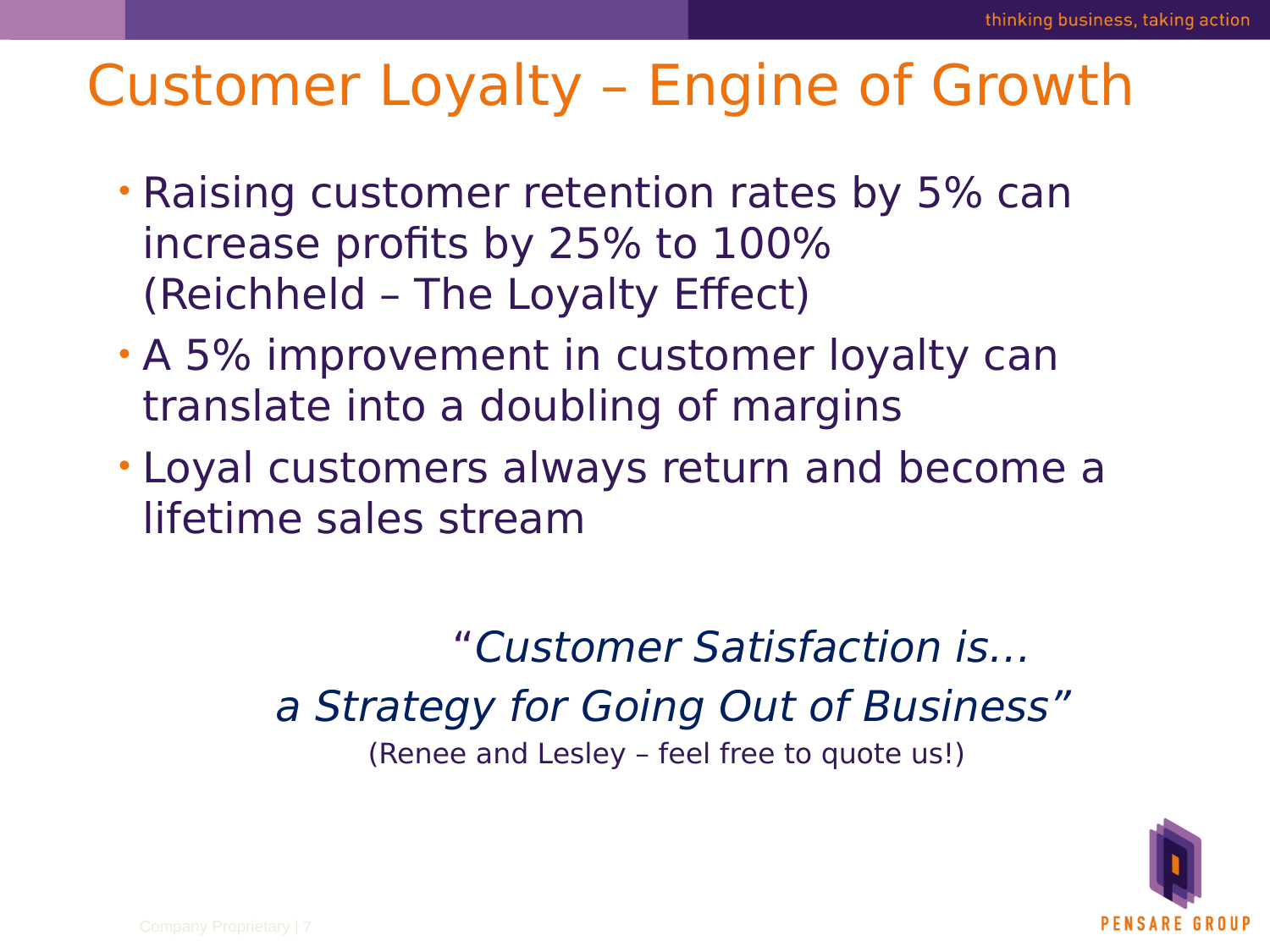

# Customer Loyalty – Engine of Growth
Raising customer retention rates by 5% can increase profits by 25% to 100%
(Reichheld – The Loyalty Effect)
A 5% improvement in customer loyalty can translate into a doubling of margins
Loyal customers always return and become a lifetime sales stream

		“Customer Satisfaction is…
 a Strategy for Going Out of Business”
(Renee and Lesley – feel free to quote us!)